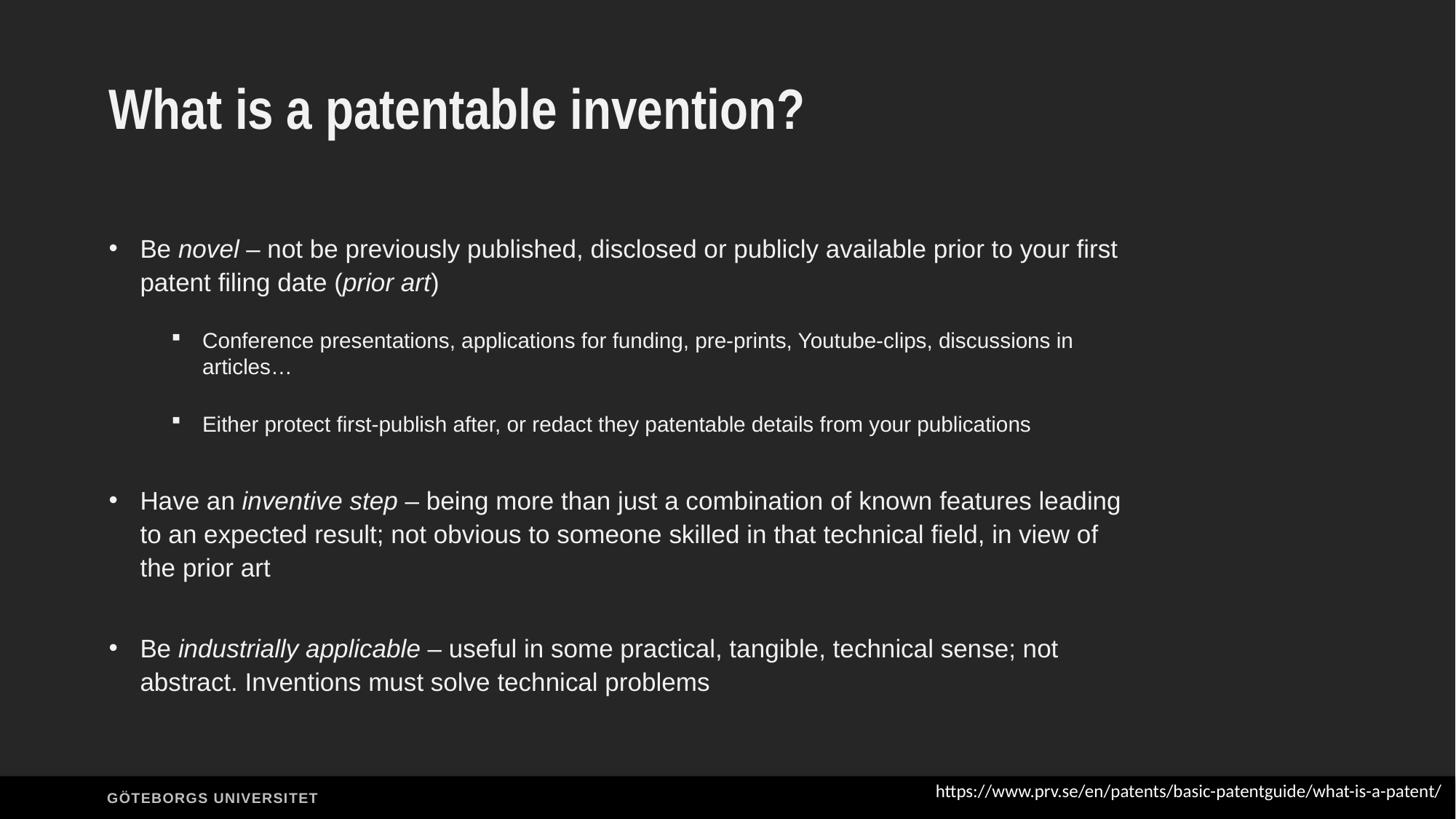

# What is a patentable invention?
Be novel – not be previously published, disclosed or publicly available prior to your first patent filing date (prior art)
Conference presentations, applications for funding, pre-prints, Youtube-clips, discussions in articles…
Either protect first-publish after, or redact they patentable details from your publications
Have an inventive step – being more than just a combination of known features leading to an expected result; not obvious to someone skilled in that technical field, in view of the prior art
Be industrially applicable – useful in some practical, tangible, technical sense; not abstract. Inventions must solve technical problems

https://www.prv.se/en/patents/basic-patentguide/what-is-a-patent/